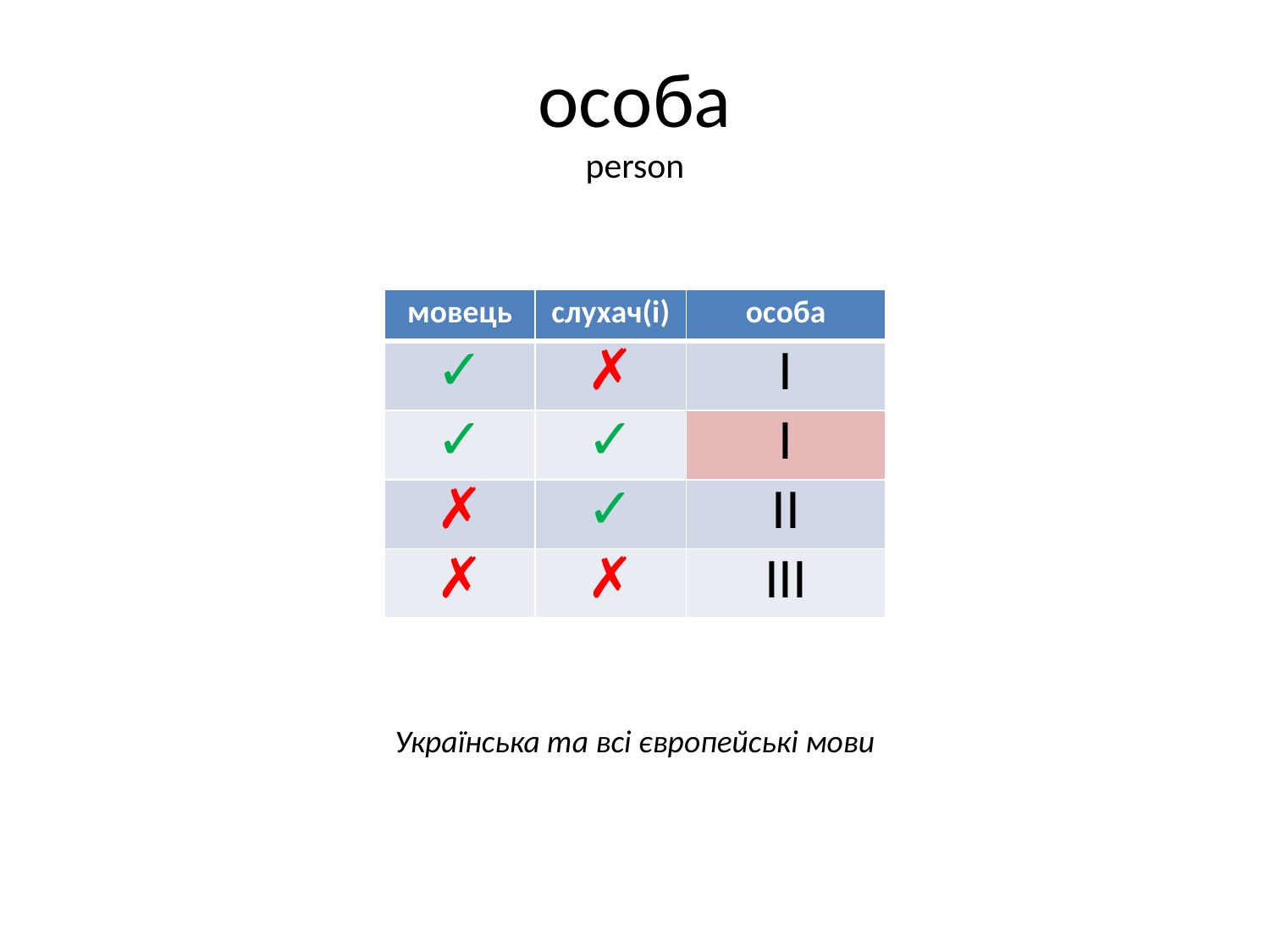

# особа person
| мовець | слухач(і) | особа |
| --- | --- | --- |
| ✓ | ✗ | I |
| ✓ | ✓ | I |
| ✗ | ✓ | II |
| ✗ | ✗ | III |
Українська та всі європейські мови